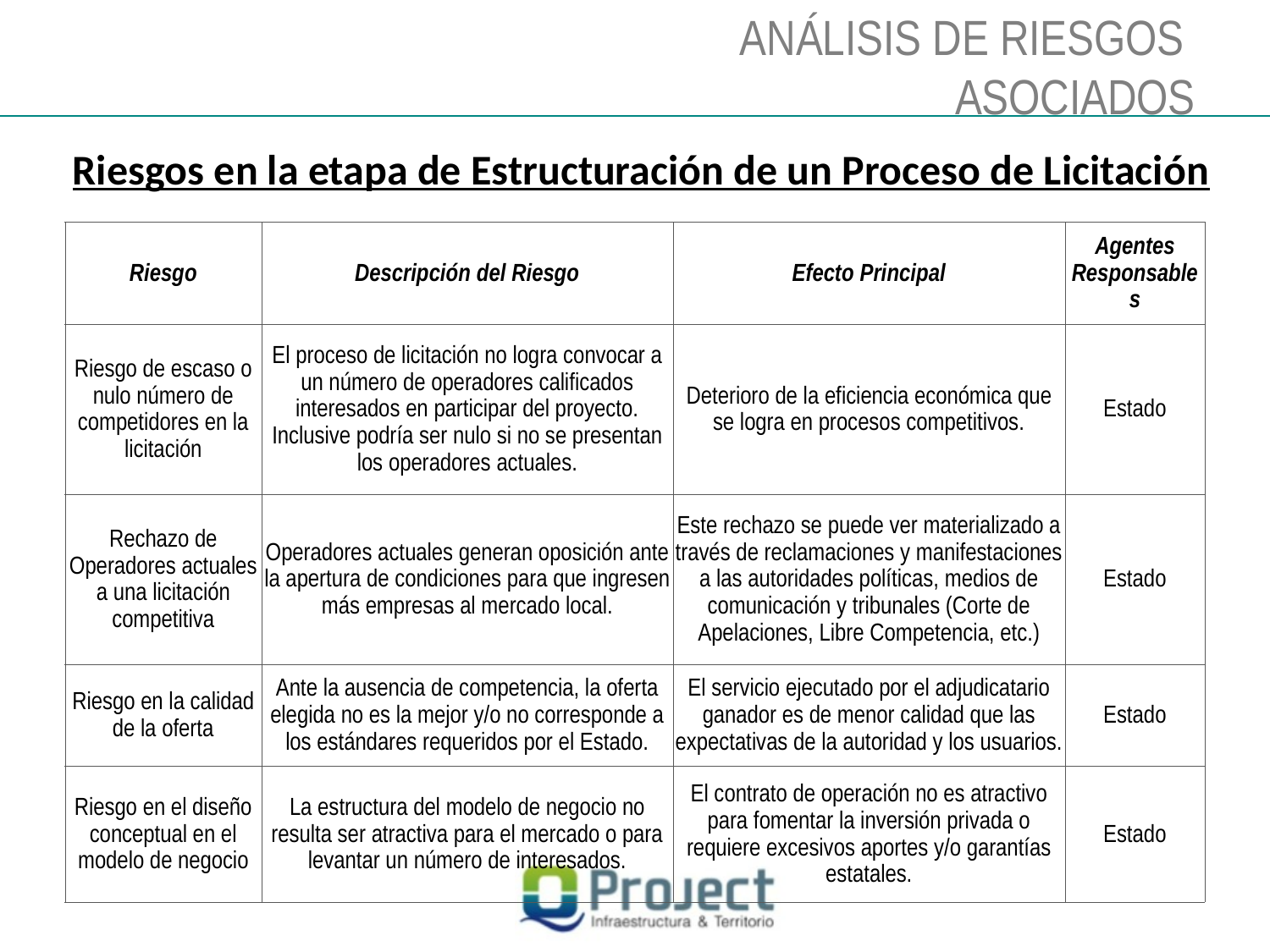

ANÁLISIS DE RIESGOS
ASOCIADOS
Riesgos en la etapa de Estructuración de un Proceso de Licitación
| Riesgo | Descripción del Riesgo | Efecto Principal | Agentes Responsables |
| --- | --- | --- | --- |
| Riesgo de escaso o nulo número de competidores en la licitación | El proceso de licitación no logra convocar a un número de operadores calificados interesados en participar del proyecto. Inclusive podría ser nulo si no se presentan los operadores actuales. | Deterioro de la eficiencia económica que se logra en procesos competitivos. | Estado |
| Rechazo de Operadores actuales a una licitación competitiva | Operadores actuales generan oposición ante la apertura de condiciones para que ingresen más empresas al mercado local. | Este rechazo se puede ver materializado a través de reclamaciones y manifestaciones a las autoridades políticas, medios de comunicación y tribunales (Corte de Apelaciones, Libre Competencia, etc.) | Estado |
| Riesgo en la calidad de la oferta | Ante la ausencia de competencia, la oferta elegida no es la mejor y/o no corresponde a los estándares requeridos por el Estado. | El servicio ejecutado por el adjudicatario ganador es de menor calidad que las expectativas de la autoridad y los usuarios. | Estado |
| Riesgo en el diseño conceptual en el modelo de negocio | La estructura del modelo de negocio no resulta ser atractiva para el mercado o para levantar un número de interesados. | El contrato de operación no es atractivo para fomentar la inversión privada o requiere excesivos aportes y/o garantías estatales. | Estado |